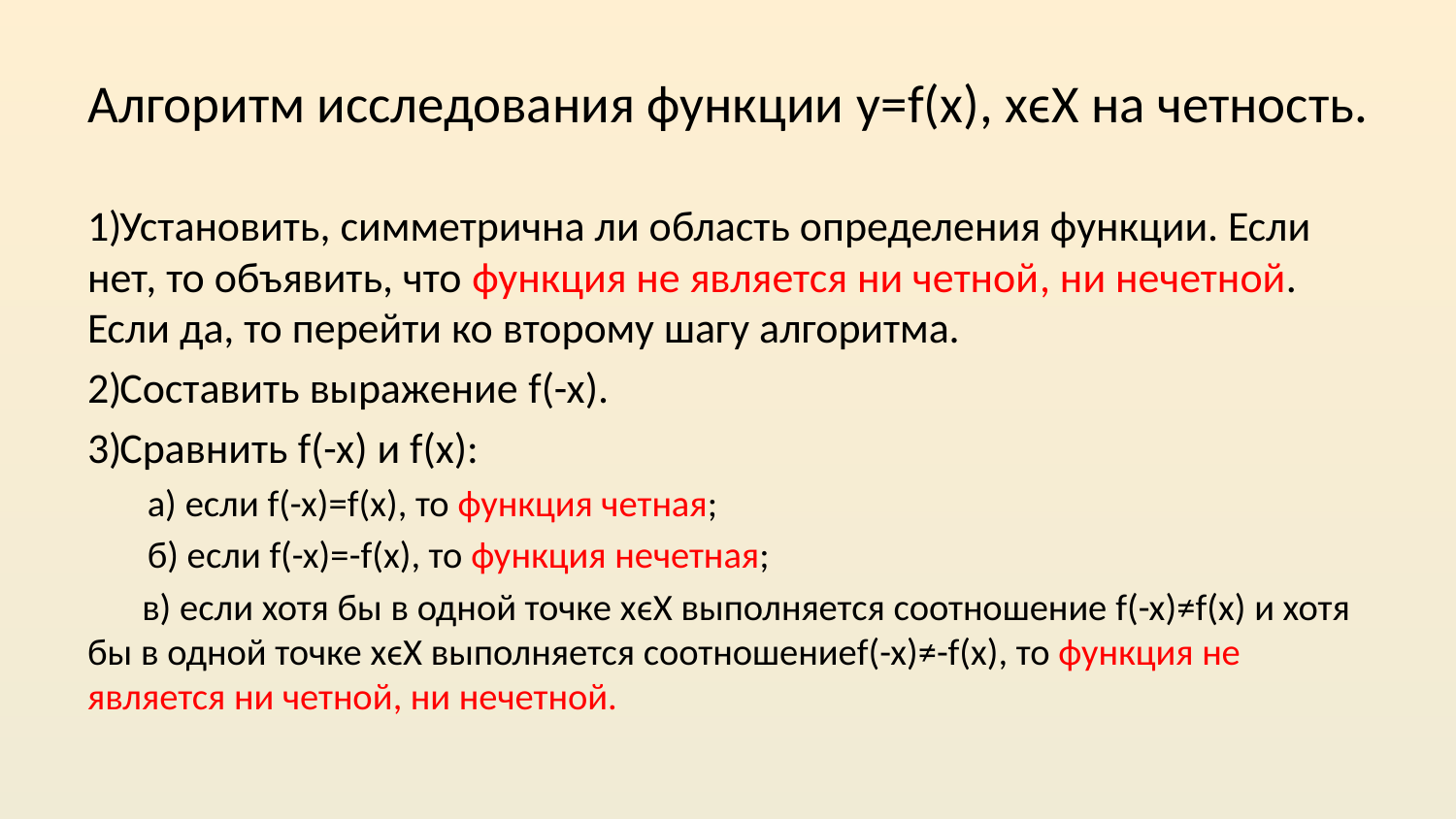

# Алгоритм исследования функции y=f(x), хϵХ на четность.
 Установить, симметрична ли область определения функции. Если нет, то объявить, что функция не является ни четной, ни нечетной. Если да, то перейти ко второму шагу алгоритма.
 Составить выражение f(-x).
 Сравнить f(-x) и f(x):
а) если f(-x)=f(x), то функция четная;
б) если f(-x)=-f(x), то функция нечетная;
в) если хотя бы в одной точке хϵХ выполняется соотношение f(-x)≠f(x) и хотя бы в одной точке хϵХ выполняется соотношениеf(-x)≠-f(x), то функция не является ни четной, ни нечетной.